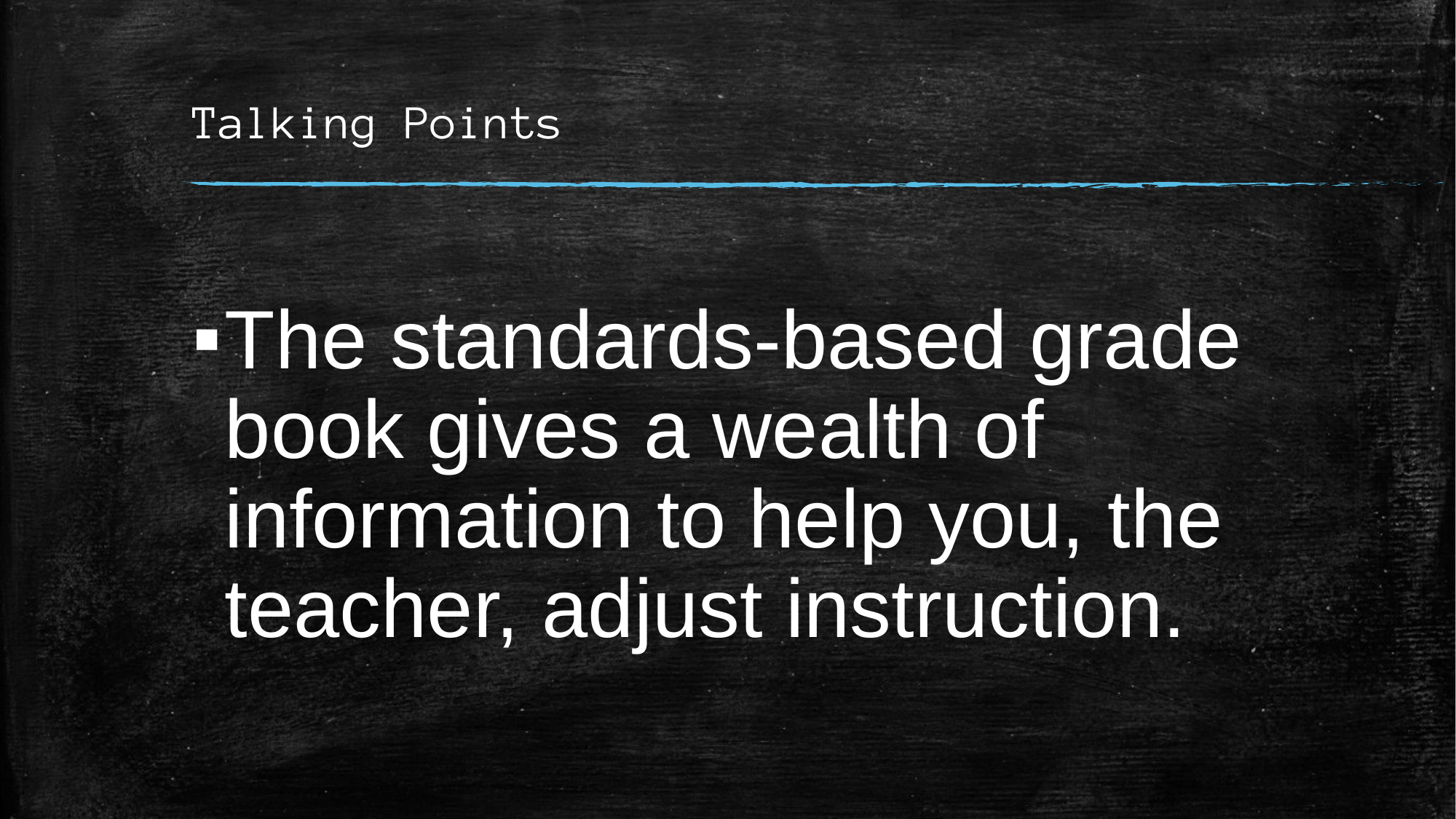

# Talking Points

The standards-based grade book gives a wealth of information to help you, the teacher, adjust instruction.